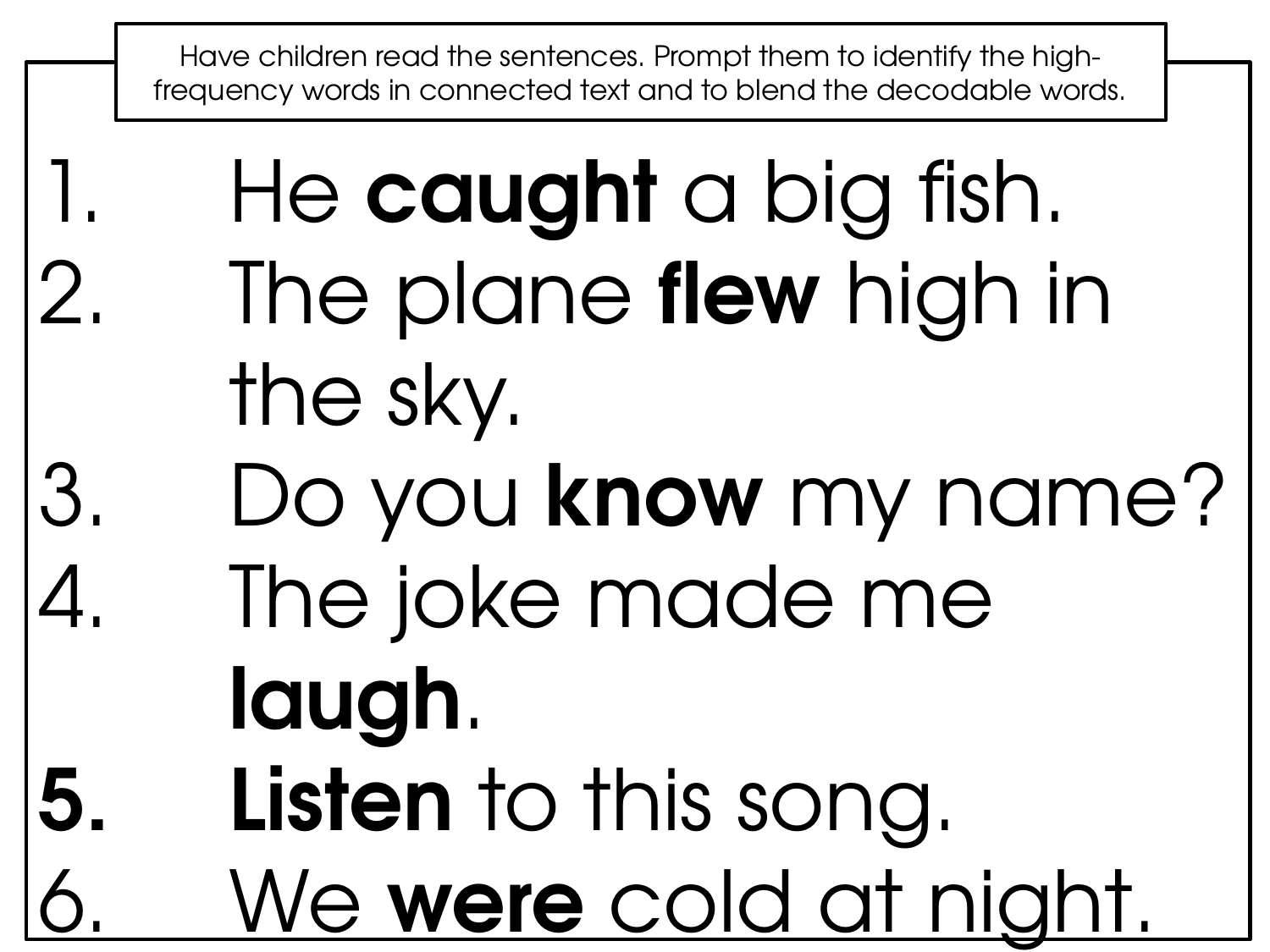

Have children read the sentences. Prompt them to identify the high-frequency words in connected text and to blend the decodable words.

He caught a big fish.
The plane flew high in the sky.
Do you know my name?
The joke made me laugh.
Listen to this song.
We were cold at night.